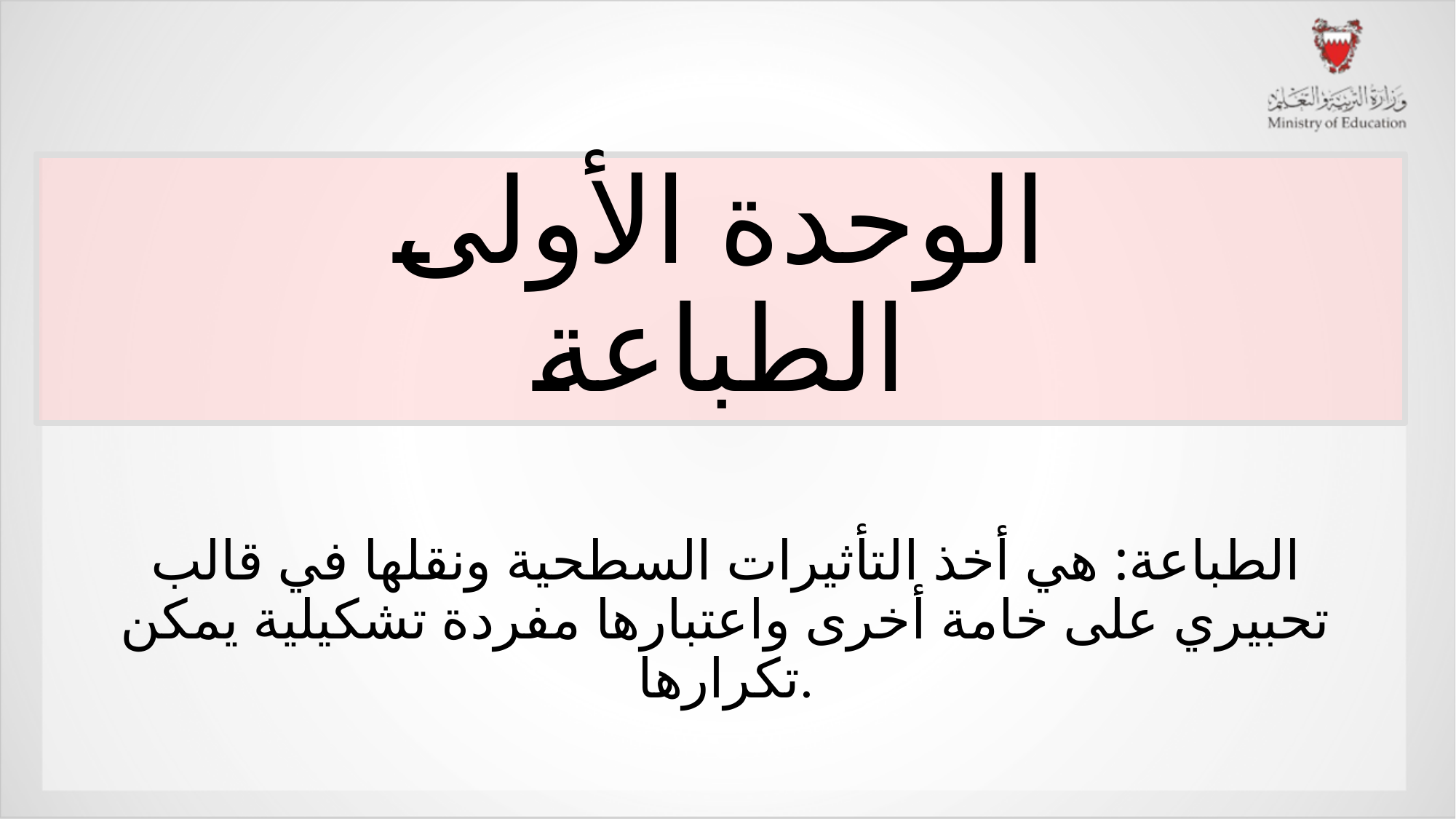

# الوحدة الأولى الطباعة
الطباعة: هي أخذ التأثيرات السطحية ونقلها في قالب تحبيري على خامة أخرى واعتبارها مفردة تشكيلية يمكن تكرارها.